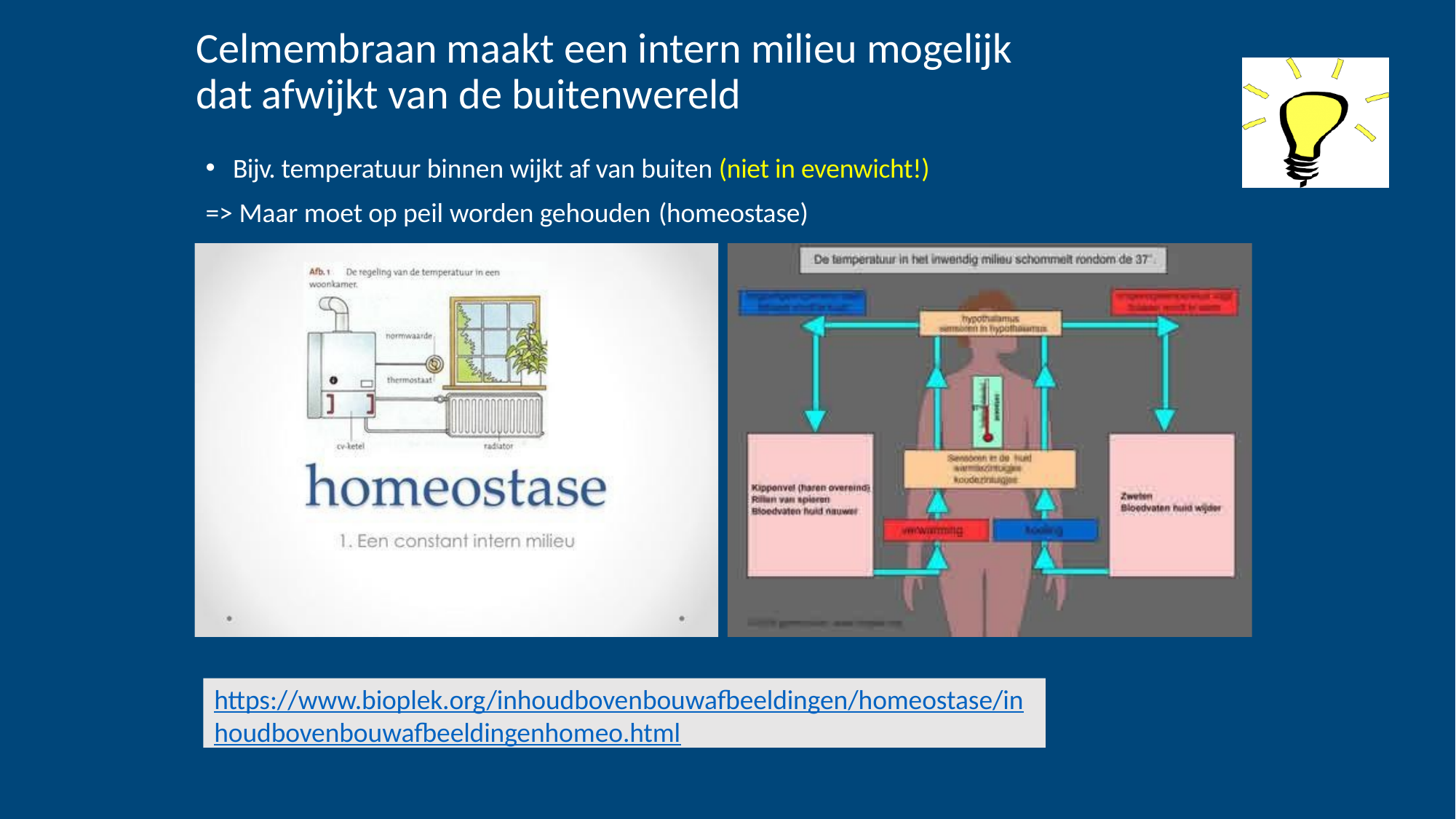

# Celmembraan maakt een intern milieu mogelijk  dat afwijkt van de buitenwereld
Bijv. temperatuur binnen wijkt af van buiten (niet in evenwicht!)
=> Maar moet op peil worden gehouden (homeostase)

https://www.bioplek.org/inhoudbovenbouwafbeeldingen/homeostase/in
houdbovenbouwafbeeldingenhomeo.html